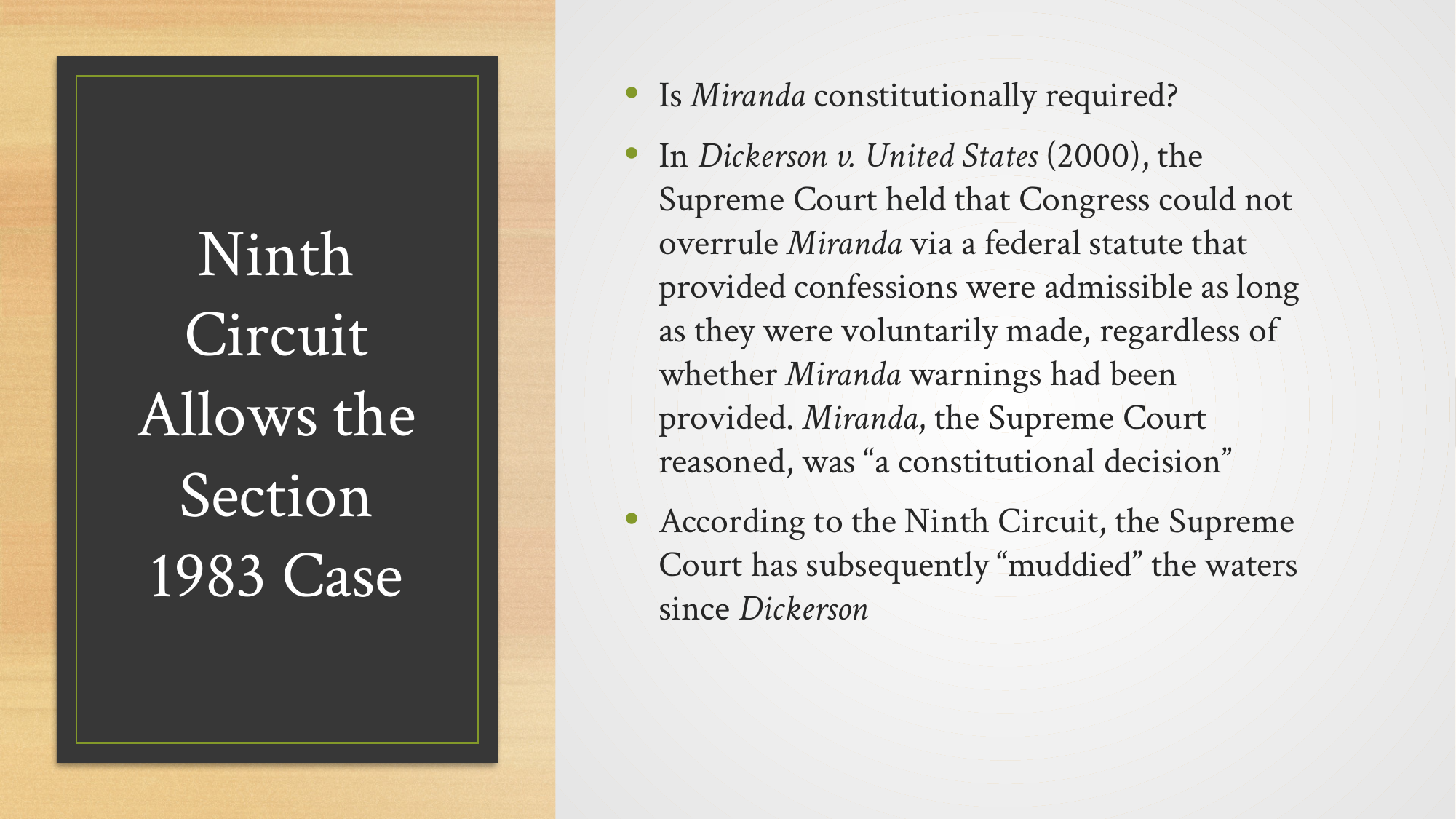

Is Miranda constitutionally required?
In Dickerson v. United States (2000), the Supreme Court held that Congress could not overrule Miranda via a federal statute that provided confessions were admissible as long as they were voluntarily made, regardless of whether Miranda warnings had been provided. Miranda, the Supreme Court reasoned, was “a constitutional decision”
According to the Ninth Circuit, the Supreme Court has subsequently “muddied” the waters since Dickerson

# Ninth Circuit Allows the Section 1983 Case